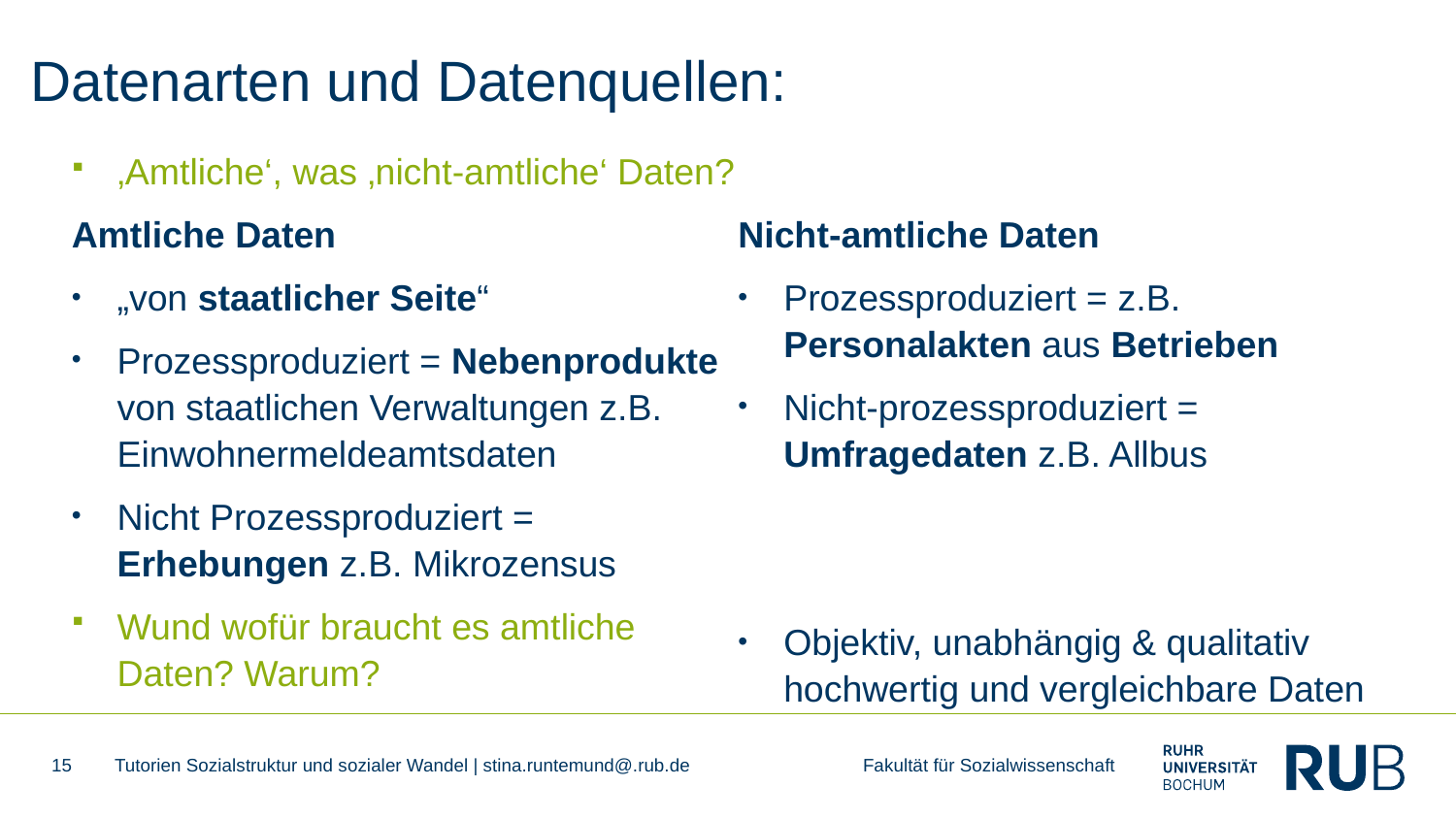

# Datenarten und Datenquellen:
‚Amtliche‘, was ‚nicht-amtliche‘ Daten?
Amtliche Daten
„von staatlicher Seite“
Prozessproduziert = Nebenprodukte von staatlichen Verwaltungen z.B. Einwohnermeldeamtsdaten
Nicht Prozessproduziert =                 Erhebungen z.B. Mikrozensus
Wund wofür braucht es amtliche Daten? Warum?

Nicht-amtliche Daten
Prozessproduziert = z.B. Personalakten aus Betrieben
Nicht-prozessproduziert = Umfragedaten z.B. Allbus

Objektiv, unabhängig & qualitativ hochwertig und vergleichbare Daten
15
Tutorien Sozialstruktur und sozialer Wandel | stina.runtemund@.rub.de                                  Fakultät für Sozialwissenschaft